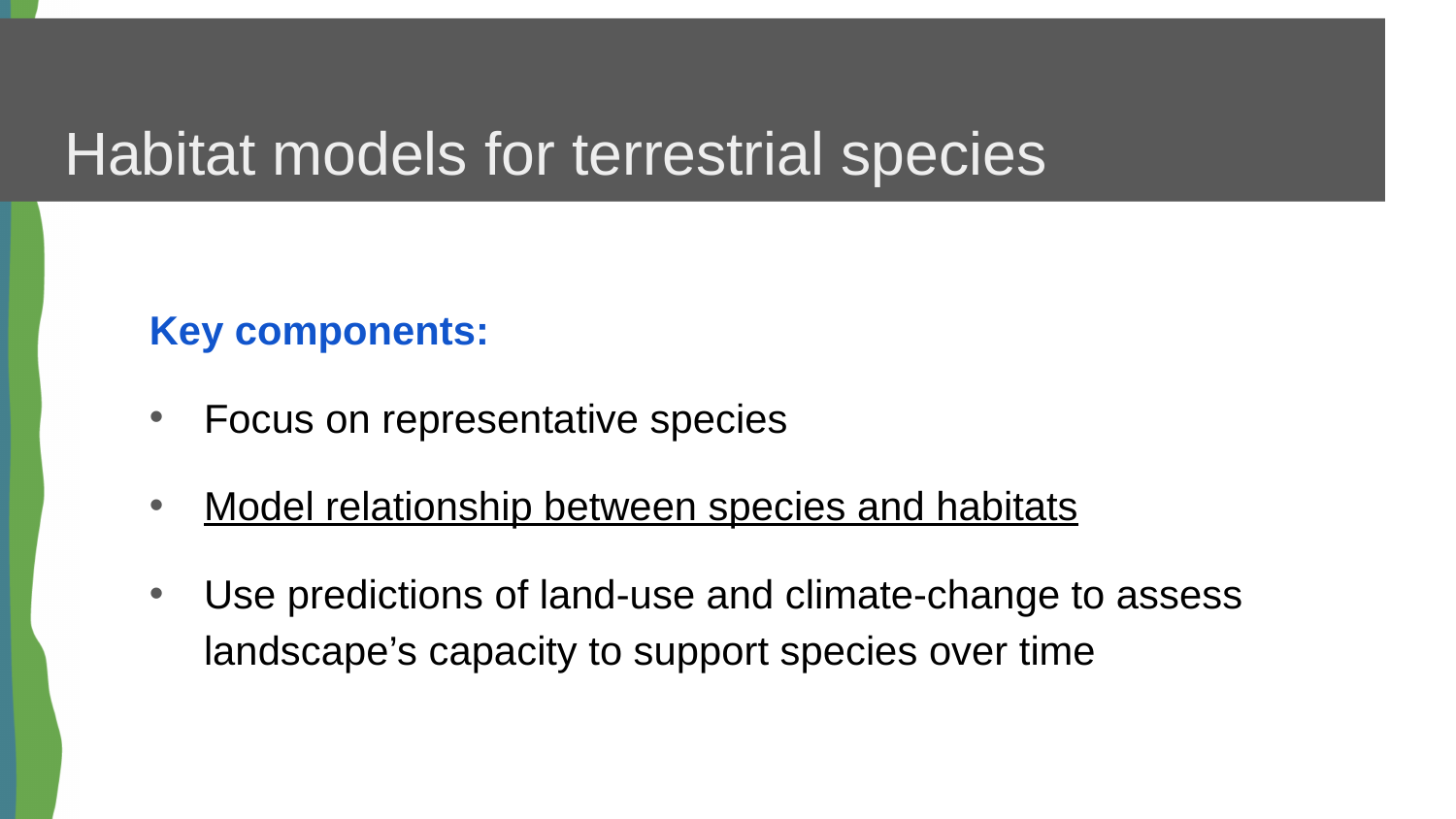

# Habitat models for terrestrial species

Key components:
Focus on representative species
Model relationship between species and habitats
Use predictions of land-use and climate-change to assess landscape’s capacity to support species over time